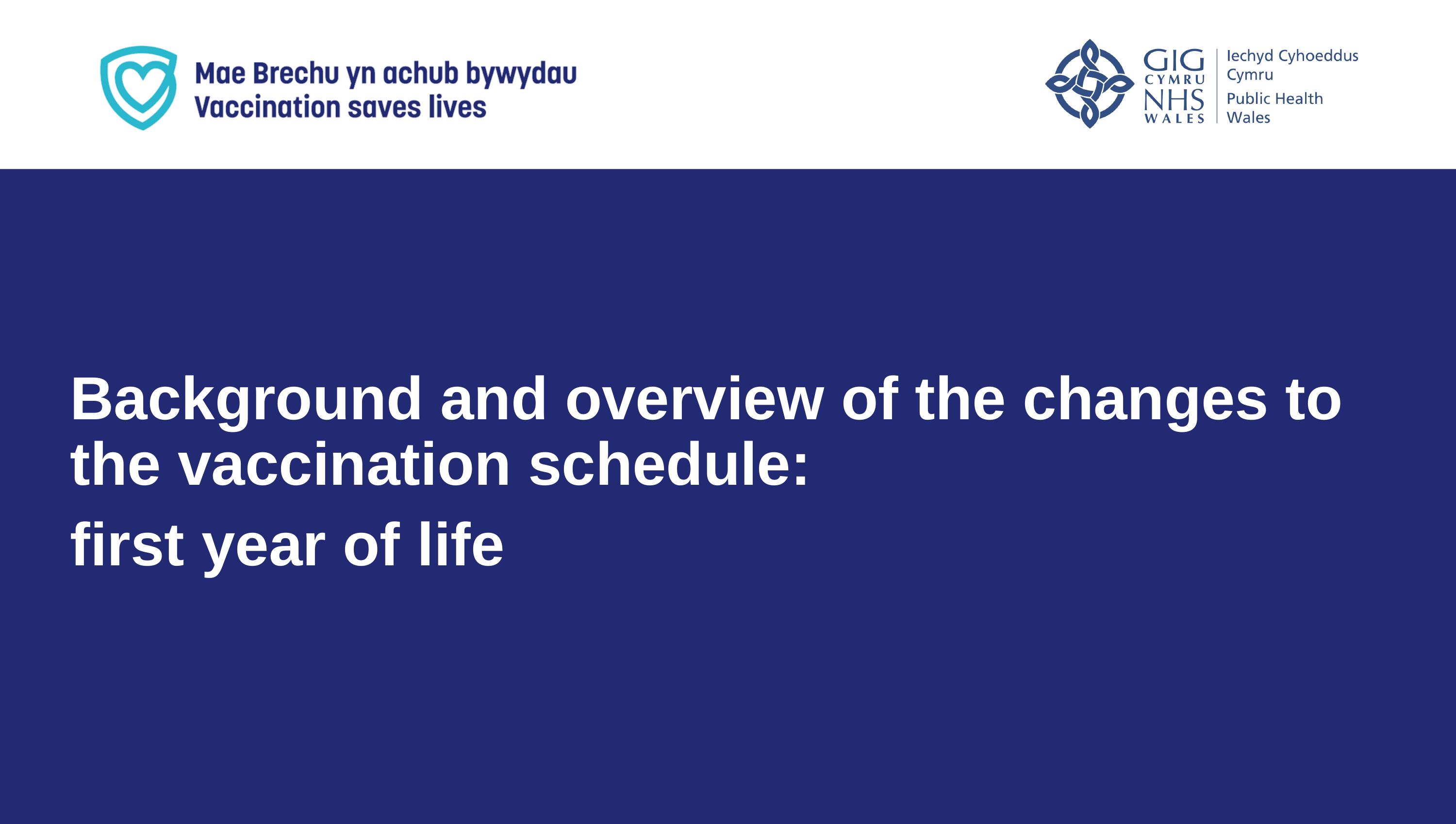

Background and overview of the changes to the vaccination schedule:
first year of life